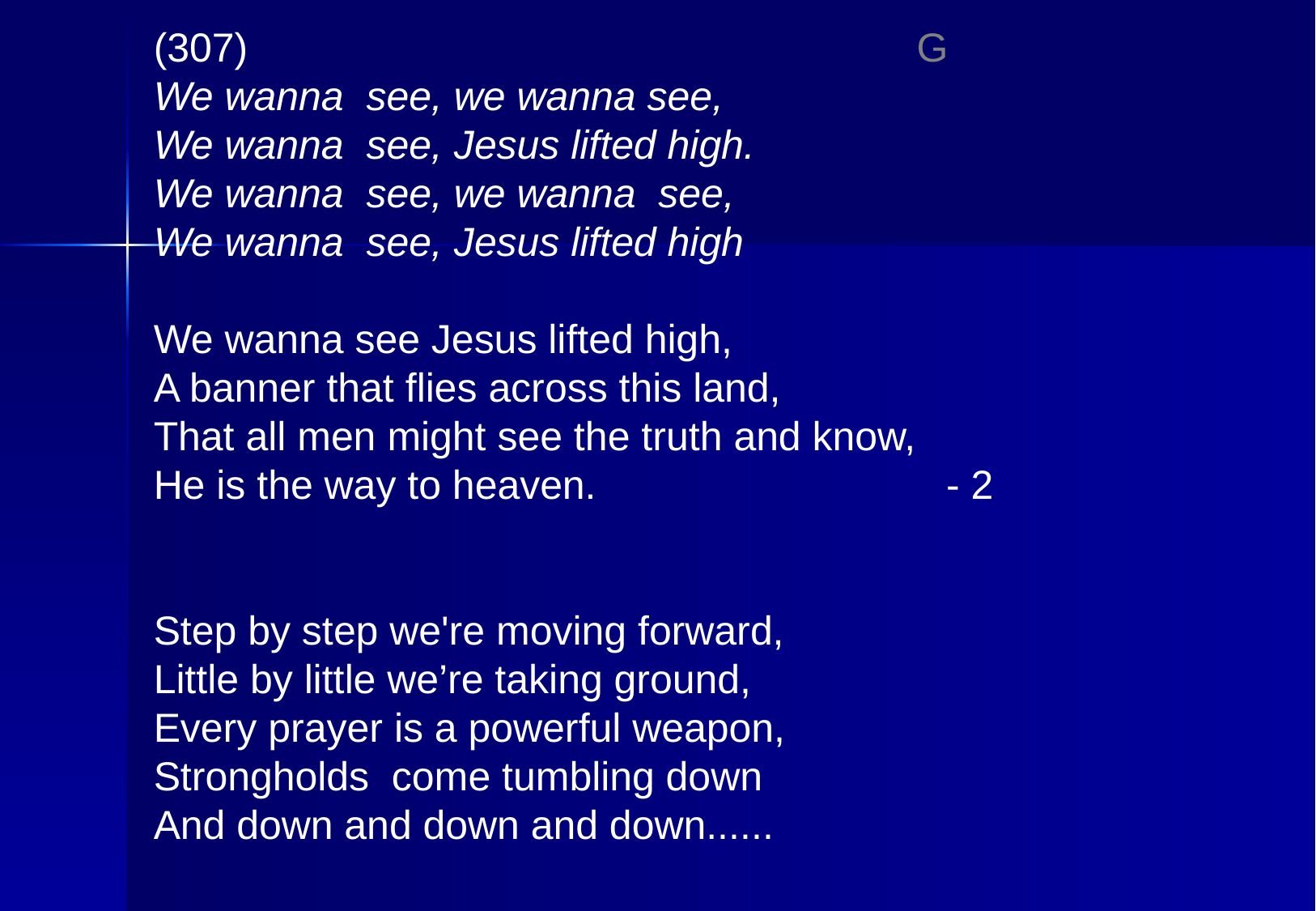

(307)                                                           G
We wanna  see, we wanna see,
We wanna  see, Jesus lifted high.
We wanna  see, we wanna  see,
We wanna  see, Jesus lifted high

We wanna see Jesus lifted high,
A banner that flies across this land,
That all men might see the truth and know,
He is the way to heaven.                               - 2
Step by step we're moving forward,
Little by little we’re taking ground,
Every prayer is a powerful weapon,
Strongholds  come tumbling down
And down and down and down......